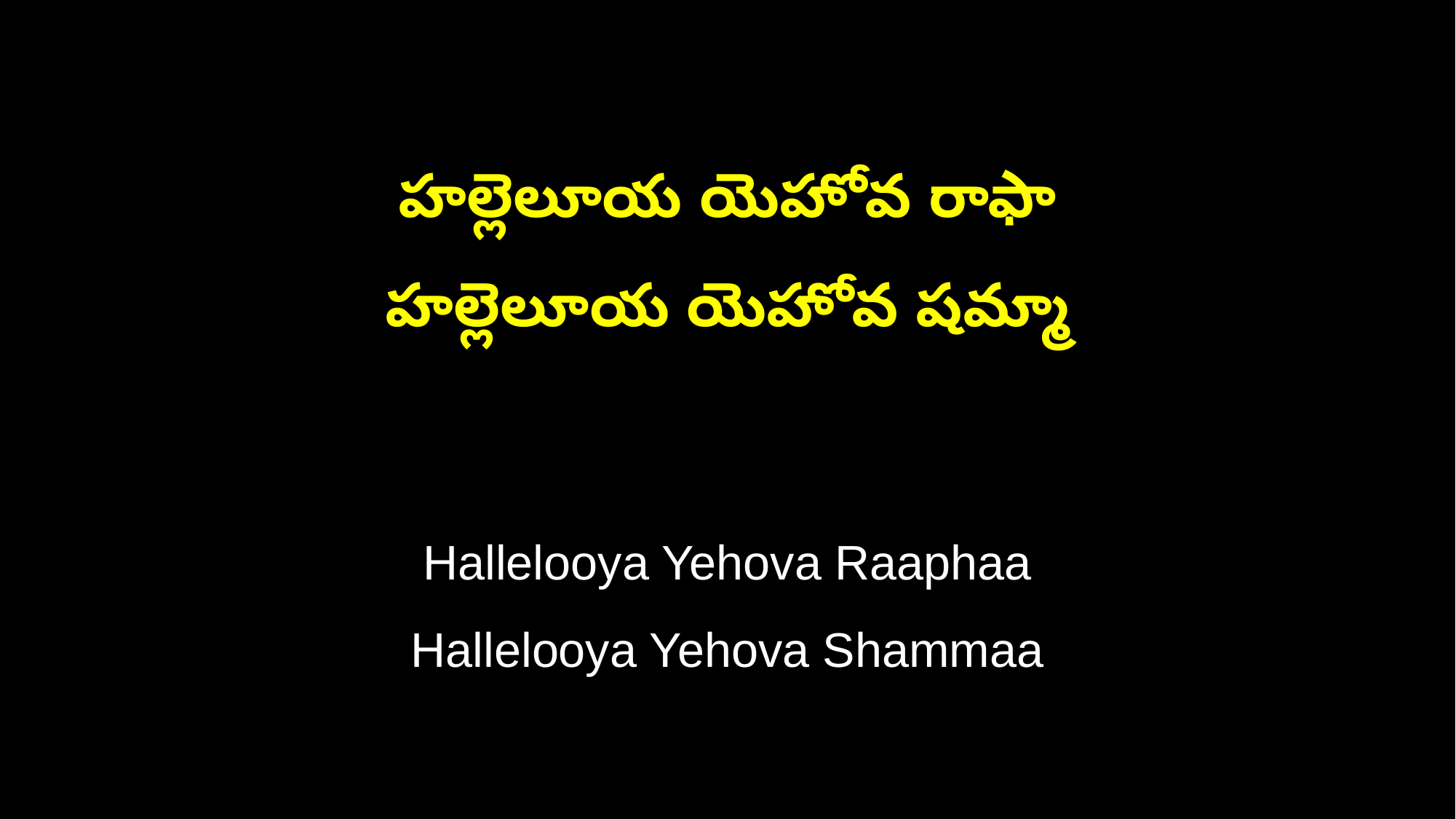

హల్లెలూయ యెహోవ రాఫా
హల్లెలూయ యెహోవ షమ్మా
Hallelooya Yehova Raaphaa
Hallelooya Yehova Shammaa